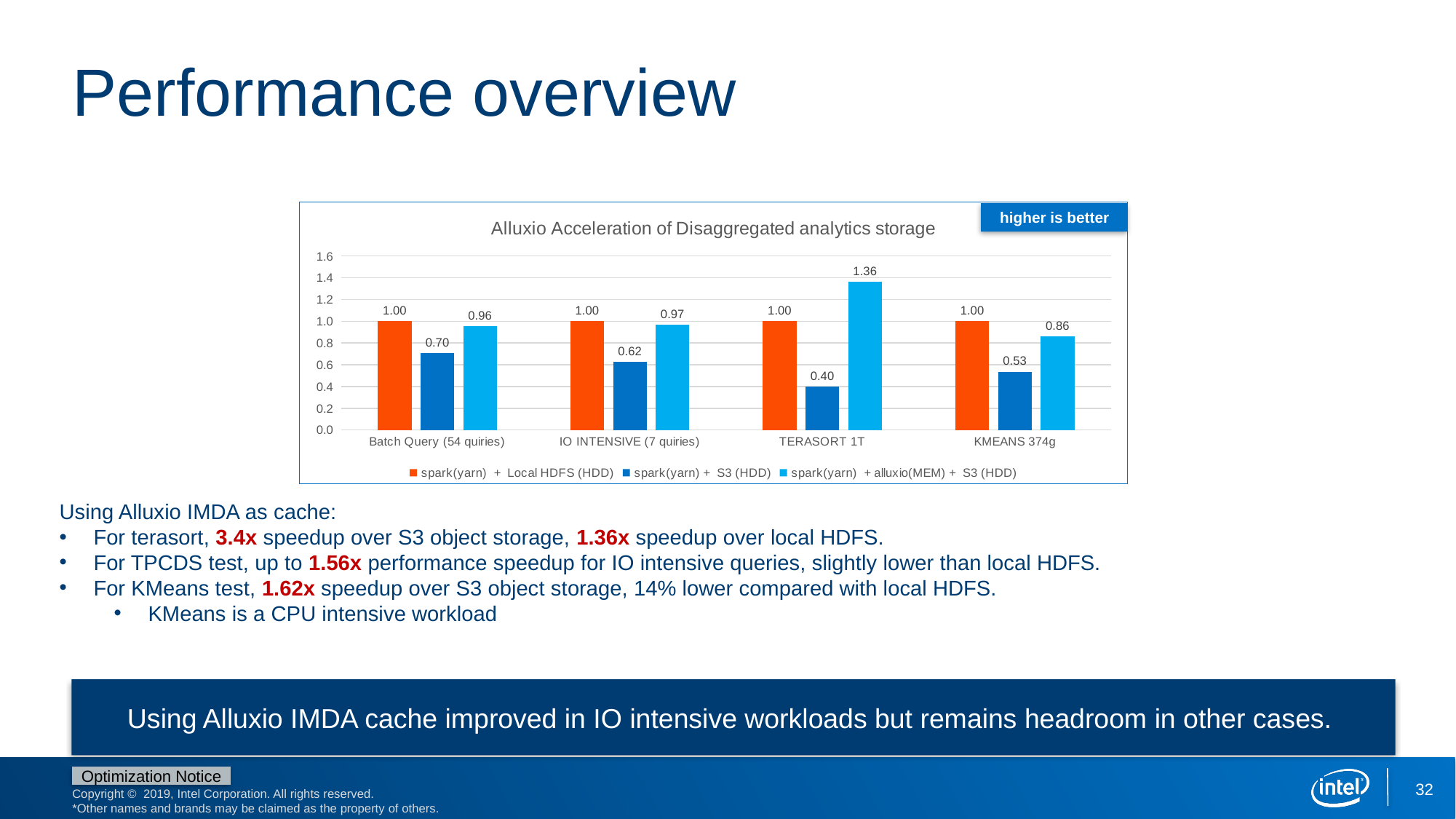

# Performance overview

### Chart: Alluxio Acceleration of Disaggregated analytics storage

| Category | spark(yarn)  +  Local HDFS (HDD) | spark(yarn) +  S3 (HDD) | spark(yarn)  + alluxio(MEM) +  S3 (HDD) |
|---|---|---|---|
| Batch Query (54 quiries) | 1.0 | 0.7047360572621533 | 0.955125303152789 |
| IO INTENSIVE (7 quiries) | 1.0 | 0.6235827338129496 | 0.9684692737430167 |
| TERASORT 1T | 1.0 | 0.39947871416159864 | 1.3627741553052757 |
| KMEANS 374g | 1.0 | 0.5344307270233196 | 0.8604240282685512 |
higher is better
Using Alluxio IMDA as cache:
For terasort, 3.4x speedup over S3 object storage, 1.36x speedup over local HDFS.
For TPCDS test, up to 1.56x performance speedup for IO intensive queries, slightly lower than local HDFS.
For KMeans test, 1.62x speedup over S3 object storage, 14% lower compared with local HDFS.
KMeans is a CPU intensive workload
Using Alluxio IMDA cache improved in IO intensive workloads but remains headroom in other cases.
32